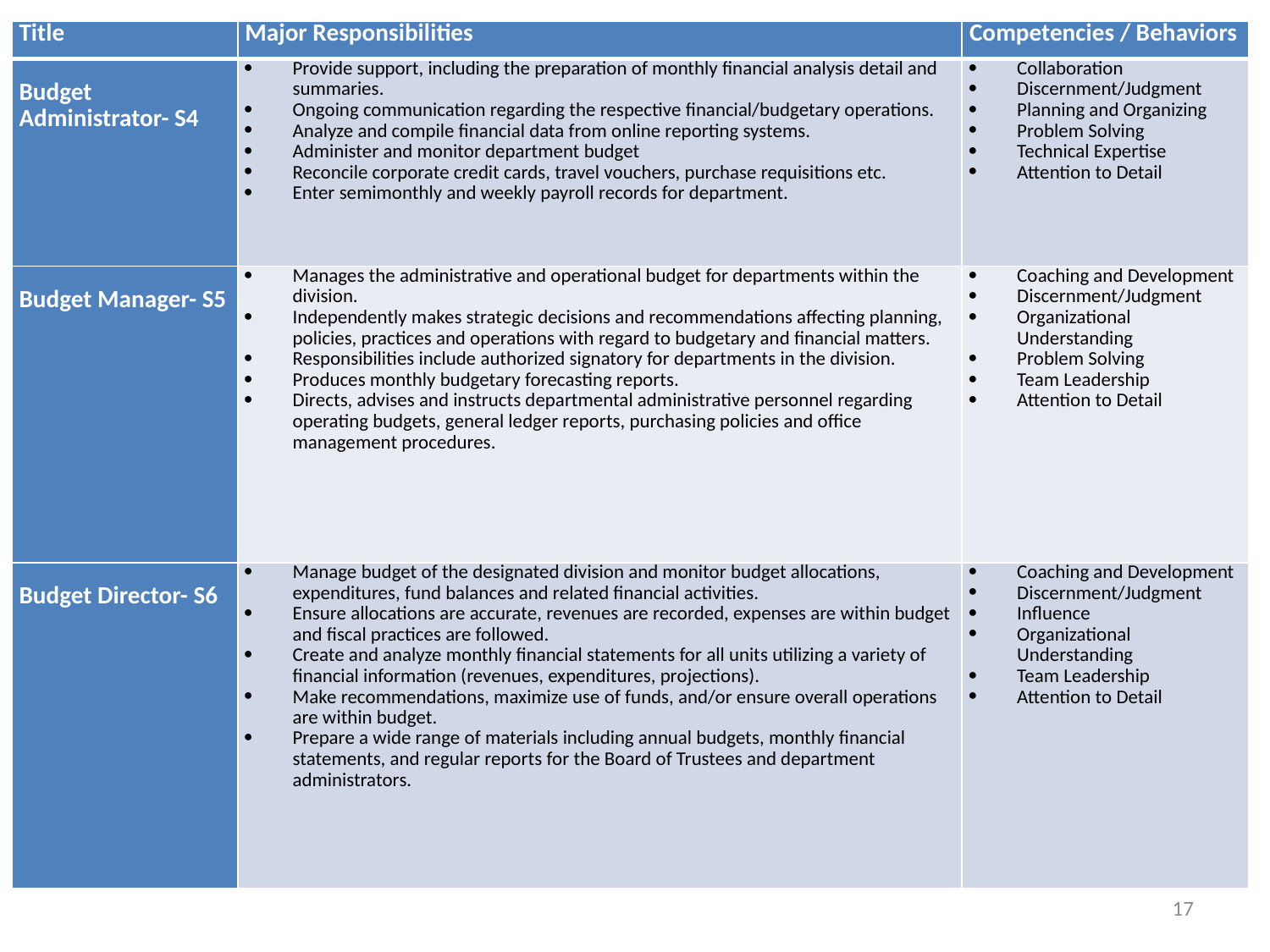

| Title | Major Responsibilities | Competencies / Behaviors |
| --- | --- | --- |
| Budget Administrator- S4 | Provide support, including the preparation of monthly financial analysis detail and summaries. Ongoing communication regarding the respective financial/budgetary operations. Analyze and compile financial data from online reporting systems. Administer and monitor department budget Reconcile corporate credit cards, travel vouchers, purchase requisitions etc. Enter semimonthly and weekly payroll records for department. | Collaboration Discernment/Judgment Planning and Organizing Problem Solving Technical Expertise Attention to Detail |
| Budget Manager- S5 | Manages the administrative and operational budget for departments within the division. Independently makes strategic decisions and recommendations affecting planning, policies, practices and operations with regard to budgetary and financial matters. Responsibilities include authorized signatory for departments in the division. Produces monthly budgetary forecasting reports. Directs, advises and instructs departmental administrative personnel regarding operating budgets, general ledger reports, purchasing policies and office management procedures. | Coaching and Development Discernment/Judgment Organizational Understanding Problem Solving Team Leadership Attention to Detail |
| Budget Director- S6 | Manage budget of the designated division and monitor budget allocations, expenditures, fund balances and related financial activities. Ensure allocations are accurate, revenues are recorded, expenses are within budget and fiscal practices are followed. Create and analyze monthly financial statements for all units utilizing a variety of financial information (revenues, expenditures, projections). Make recommendations, maximize use of funds, and/or ensure overall operations are within budget. Prepare a wide range of materials including annual budgets, monthly financial statements, and regular reports for the Board of Trustees and department administrators. | Coaching and Development Discernment/Judgment Influence Organizational Understanding Team Leadership Attention to Detail |

Job Family:  Business and Finance
17